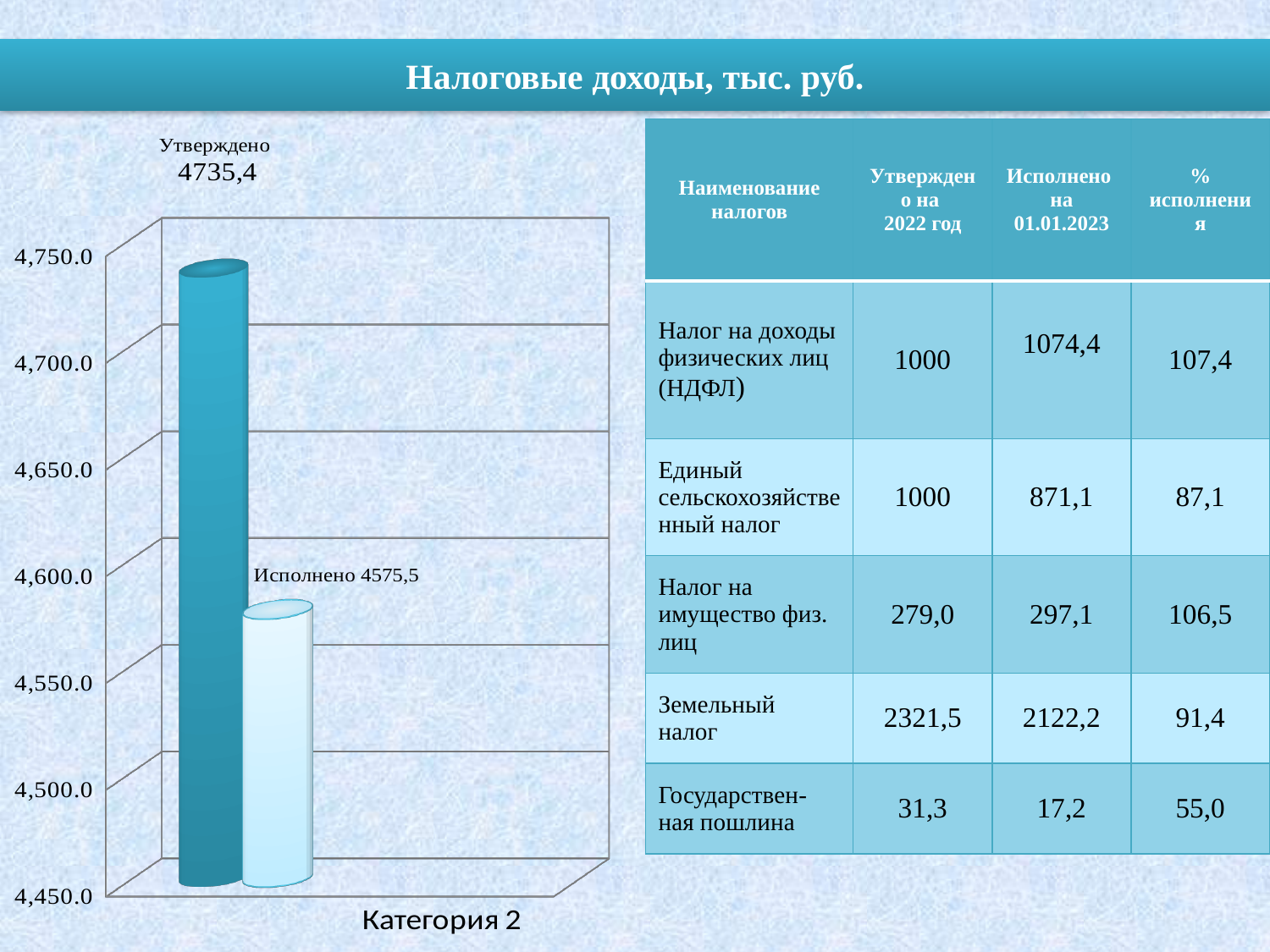

# Налоговые доходы, тыс. руб.
| Наименование налогов | Утверждено на 2022 год | Исполнено на 01.01.2023 | % исполнения |
| --- | --- | --- | --- |
| Налог на доходы физических лиц (НДФЛ) | 1000 | 1074,4 | 107,4 |
| Единый сельскохозяйственный налог | 1000 | 871,1 | 87,1 |
| Налог на имущество физ. лиц | 279,0 | 297,1 | 106,5 |
| Земельный налог | 2321,5 | 2122,2 | 91,4 |
| Государствен-ная пошлина | 31,3 | 17,2 | 55,0 |

[unsupported chart]